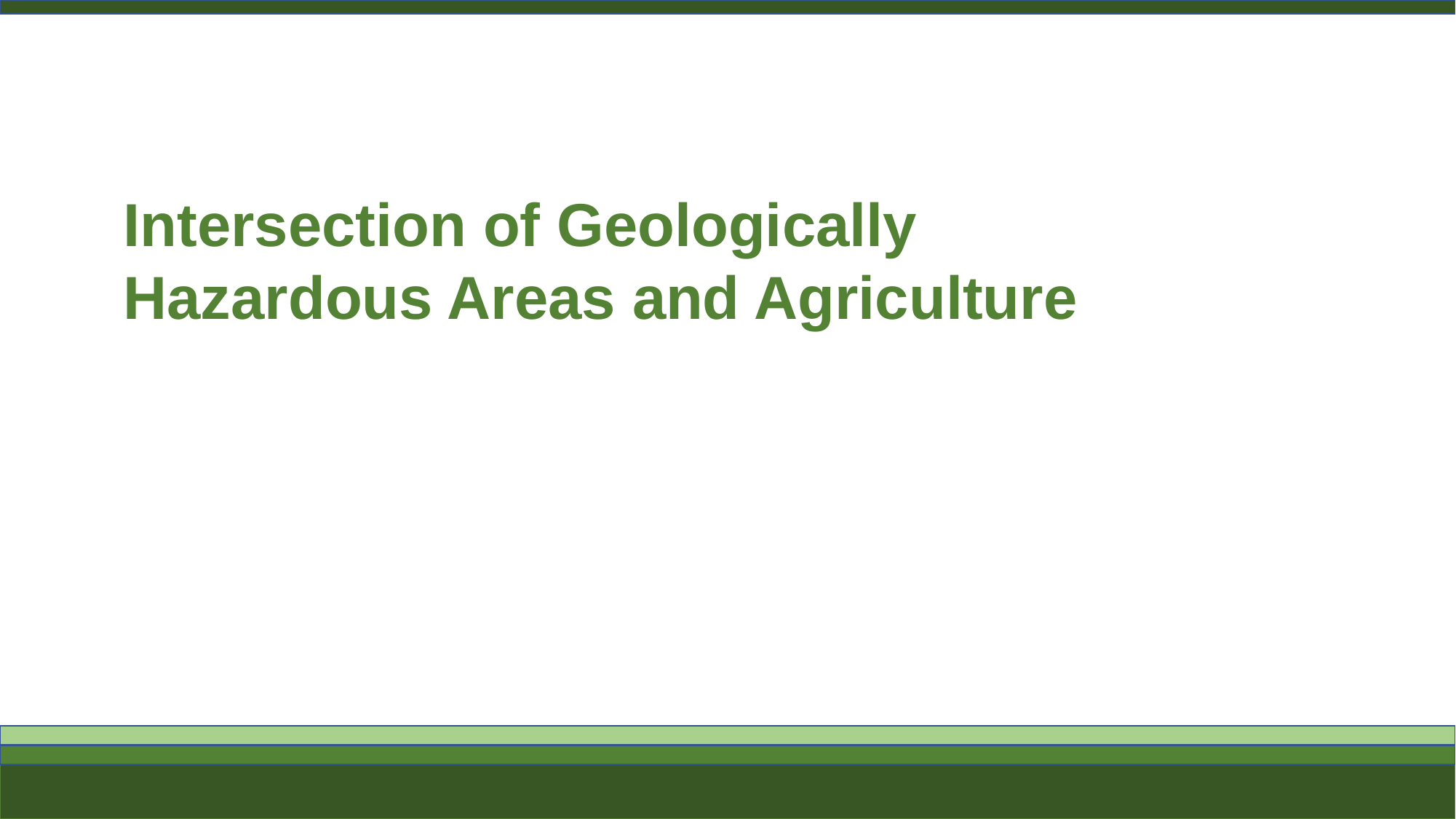

Intersection of Geologically Hazardous Areas and Agriculture